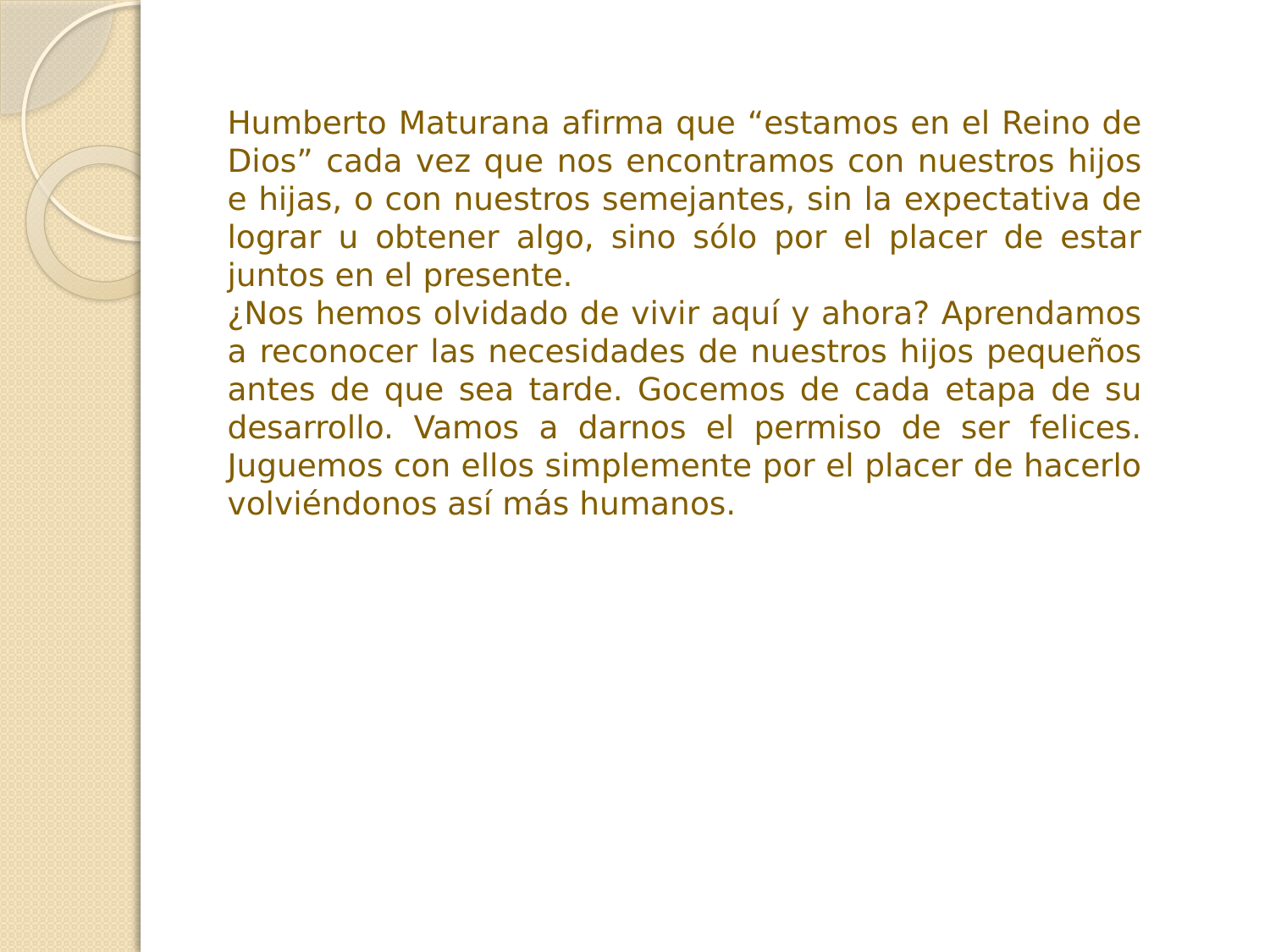

Humberto Maturana afirma que “estamos en el Reino de Dios” cada vez que nos encontramos con nuestros hijos e hijas, o con nuestros semejantes, sin la expectativa de lograr u obtener algo, sino sólo por el placer de estar juntos en el presente.
¿Nos hemos olvidado de vivir aquí y ahora? Aprendamos a reconocer las necesidades de nuestros hijos pequeños antes de que sea tarde. Gocemos de cada etapa de su desarrollo. Vamos a darnos el permiso de ser felices. Juguemos con ellos simplemente por el placer de hacerlo volviéndonos así más humanos.